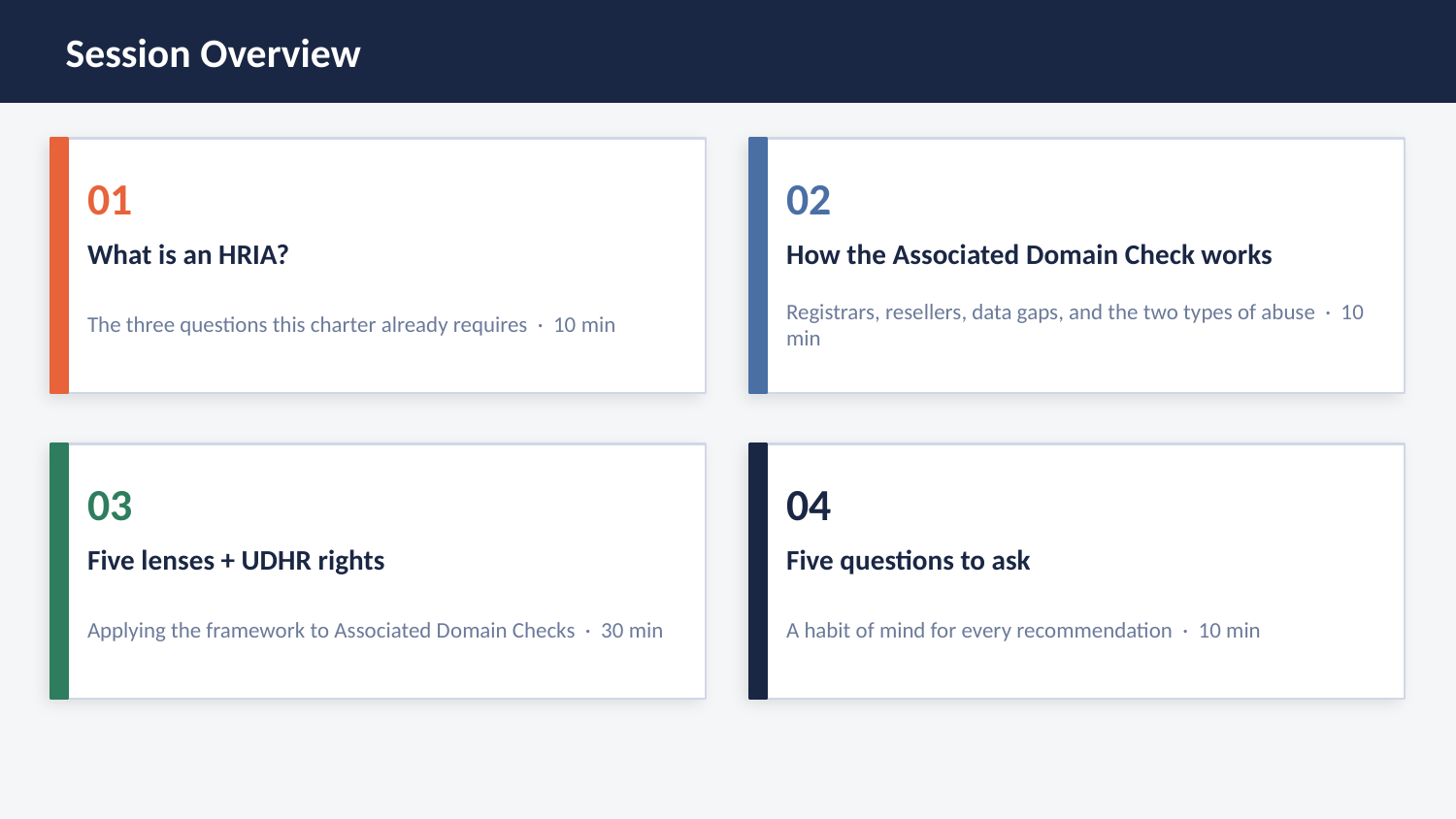

Session Overview

01
02
What is an HRIA?
How the Associated Domain Check works
The three questions this charter already requires  ·  10 min
Registrars, resellers, data gaps, and the two types of abuse  ·  10 min

03
04
Five lenses + UDHR rights
Five questions to ask
Applying the framework to Associated Domain Checks  ·  30 min
A habit of mind for every recommendation  ·  10 min